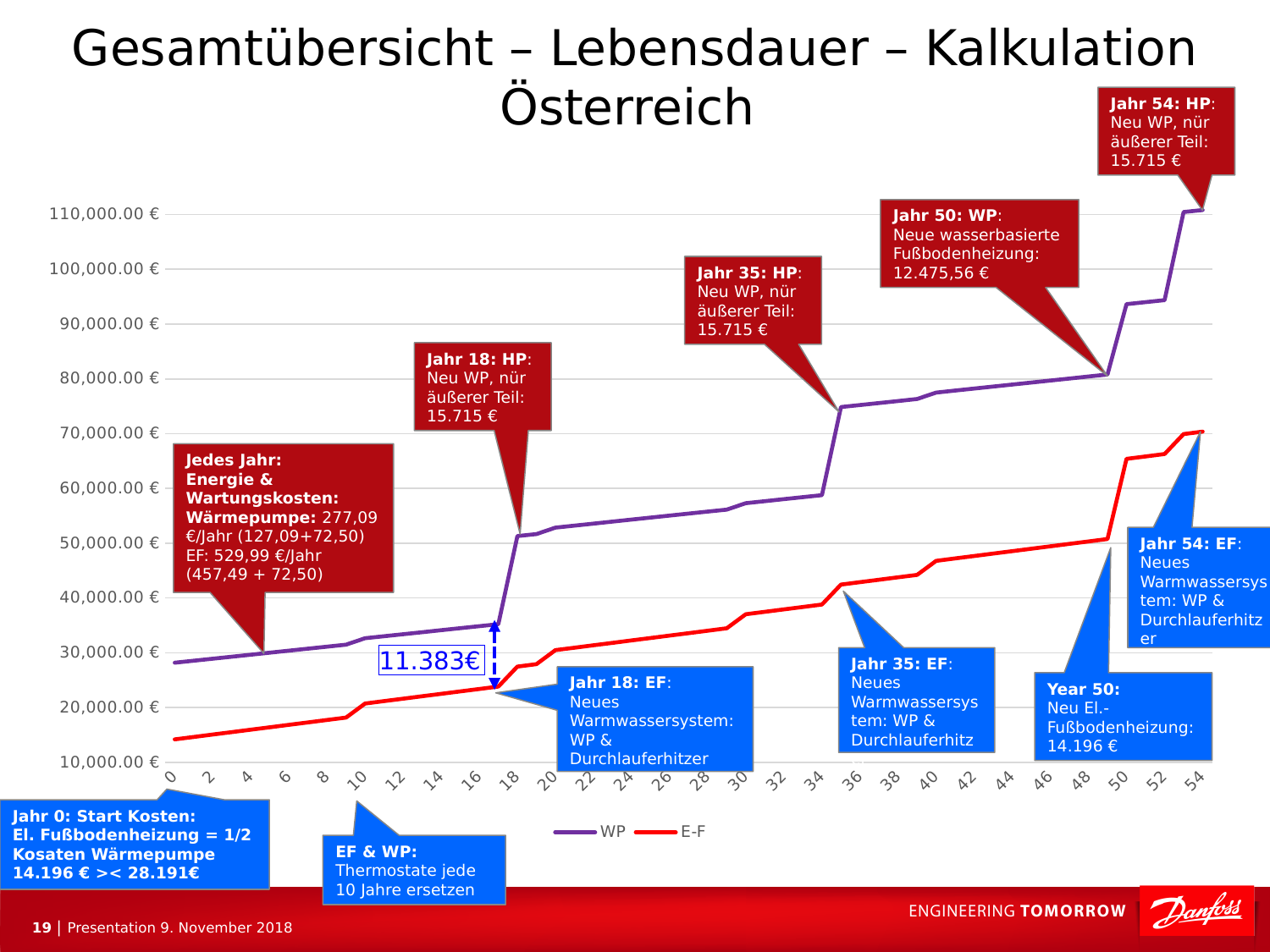

# Gesamtübersicht – Lebensdauer – Kalkulation Österreich
Jahr 54: HP:
Neu WP, nür  äußerer Teil: 15.715 €

### Chart

| Category | WP | E-F |
|---|---|---|
| 0 | 28191.26 | 14196.0 |
| 1 | 28557.26 | 14638.5 |
| 2 | 28923.26 | 15081.0 |
| 3 | 29289.26 | 15523.5 |
| 4 | 29655.26 | 15966.0 |
| 5 | 30021.26 | 16408.5 |
| 6 | 30387.26 | 16851.0 |
| 7 | 30753.26 | 17293.5 |
| 8 | 31119.26 | 17736.0 |
| 9 | 31485.26 | 18178.5 |
| 10 | 32661.53 | 20742.52 |
| 11 | 33027.53 | 21185.02 |
| 12 | 33393.53 | 21627.52 |
| 13 | 33759.53 | 22070.02 |
| 14 | 34125.53 | 22512.52 |
| 15 | 34491.53 | 22955.02 |
| 16 | 34857.53 | 23397.52 |
| 17 | 35223.53 | 23840.02 |
| 18 | 51305.229999999996 | 27482.52 |
| 19 | 51671.229999999996 | 27925.02 |
| 20 | 52847.49999999999 | 30489.04 |
| 21 | 53213.49999999999 | 30931.54 |
| 22 | 53579.49999999999 | 31374.04 |
| 23 | 53945.49999999999 | 31816.54 |
| 24 | 54311.49999999999 | 32259.04 |
| 25 | 54677.49999999999 | 32701.54 |
| 26 | 55043.49999999999 | 33144.04 |
| 27 | 55409.49999999999 | 33586.54 |
| 28 | 55775.49999999999 | 34029.04 |
| 29 | 56141.49999999999 | 34471.54 |
| 30 | 57317.76999999999 | 37035.56 |
| 31 | 57683.76999999999 | 37478.06 |
| 32 | 58049.76999999999 | 37920.56 |
| 33 | 58415.76999999999 | 38363.06 |
| 34 | 58781.76999999999 | 38805.56 |
| 35 | 74863.46999999999 | 42448.06 |
| 36 | 75229.46999999999 | 42890.56 |
| 37 | 75595.46999999999 | 43333.06 |
| 38 | 75961.46999999999 | 43775.56 |
| 39 | 76327.46999999999 | 44218.06 |
| 40 | 77503.73999999999 | 46782.079999999994 |
| 41 | 77869.73999999999 | 47224.579999999994 |
| 42 | 78235.73999999999 | 47667.079999999994 |
| 43 | 78601.73999999999 | 48109.579999999994 |
| 44 | 78967.73999999999 | 48552.079999999994 |
| 45 | 79333.73999999999 | 48994.579999999994 |
| 46 | 79699.73999999999 | 49437.079999999994 |
| 47 | 80065.73999999999 | 49879.579999999994 |
| 48 | 80431.73999999999 | 50322.079999999994 |
| 49 | 80797.73999999999 | 50764.579999999994 |
| 50 | 93639.29999999999 | 65403.079999999994 |
| 51 | 94005.29999999999 | 65845.57999999999 |
| 52 | 94371.29999999999 | 66288.07999999999 |
| 53 | 110452.99999999999 | 69930.57999999999 |
| 54 | 110818.99999999999 | 70373.07999999999 |
Jahr 50: WP:
Neue wasserbasierte Fußbodenheizung: 12.475,56 €
Jahr 35: HP:
Neu WP, nür  äußerer Teil: 15.715 €
Jahr 18: HP:
Neu WP, nür  äußerer Teil: 15.715 €
Jedes Jahr:
Energie & Wartungskosten:
Wärmepumpe: 277,09 €/Jahr (127,09+72,50)
EF: 529,99 €/Jahr (457,49 + 72,50)

Jahr 54: EF:
Neues Warmwassersystem: WP & Durchlauferhitzer
11.383€
Jahr 35: EF:
Neues Warmwassersystem: WP & Durchlauferhitzer
Jahr 18: EF:
Neues Warmwassersystem: WP & Durchlauferhitzer
Year 50:
Neu El.- Fußbodenheizung: 14.196 €
Jahr 0: Start Kosten:
El. Fußbodenheizung = 1/2 Kosaten Wärmepumpe
14.196 € >< 28.191€

EF & WP:
Thermostate jede 10 Jahre ersetzen